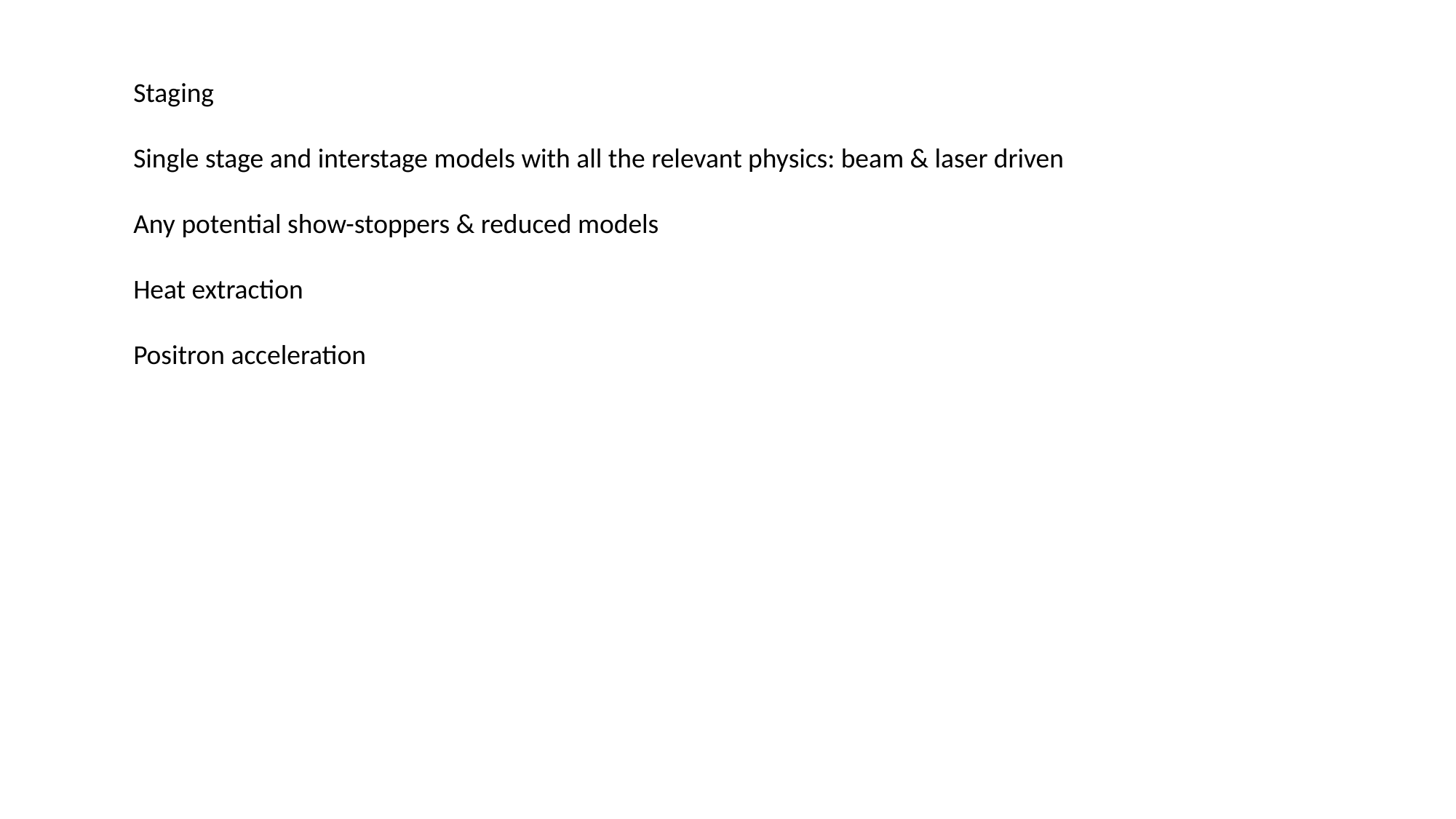

Staging

Single stage and interstage models with all the relevant physics: beam & laser driven

Any potential show-stoppers & reduced models

Heat extraction

Positron acceleration